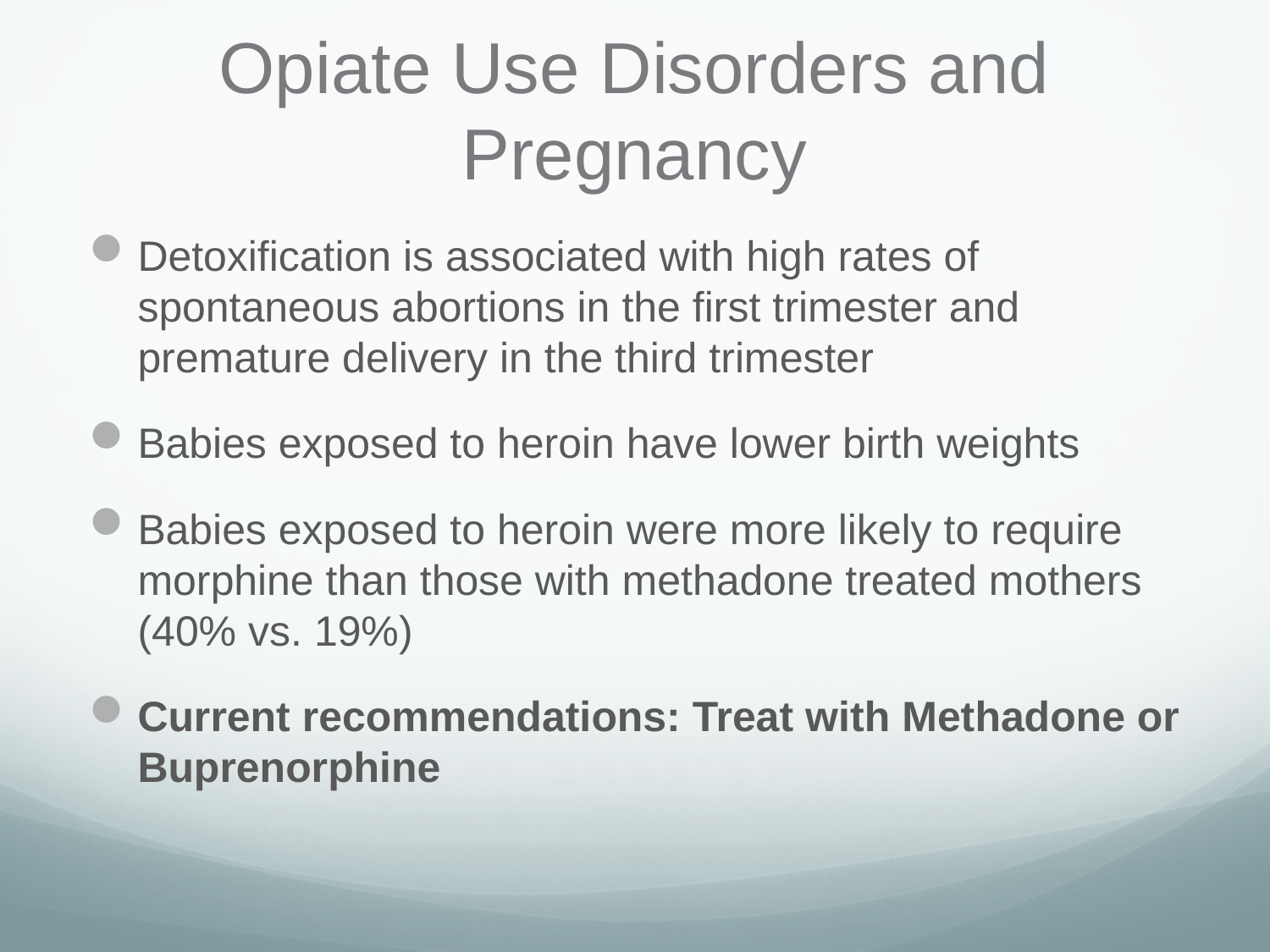

# Opiate Use Disorders and Pregnancy
Detoxification is associated with high rates of spontaneous abortions in the first trimester and premature delivery in the third trimester
Babies exposed to heroin have lower birth weights
Babies exposed to heroin were more likely to require morphine than those with methadone treated mothers (40% vs. 19%)
Current recommendations: Treat with Methadone or Buprenorphine